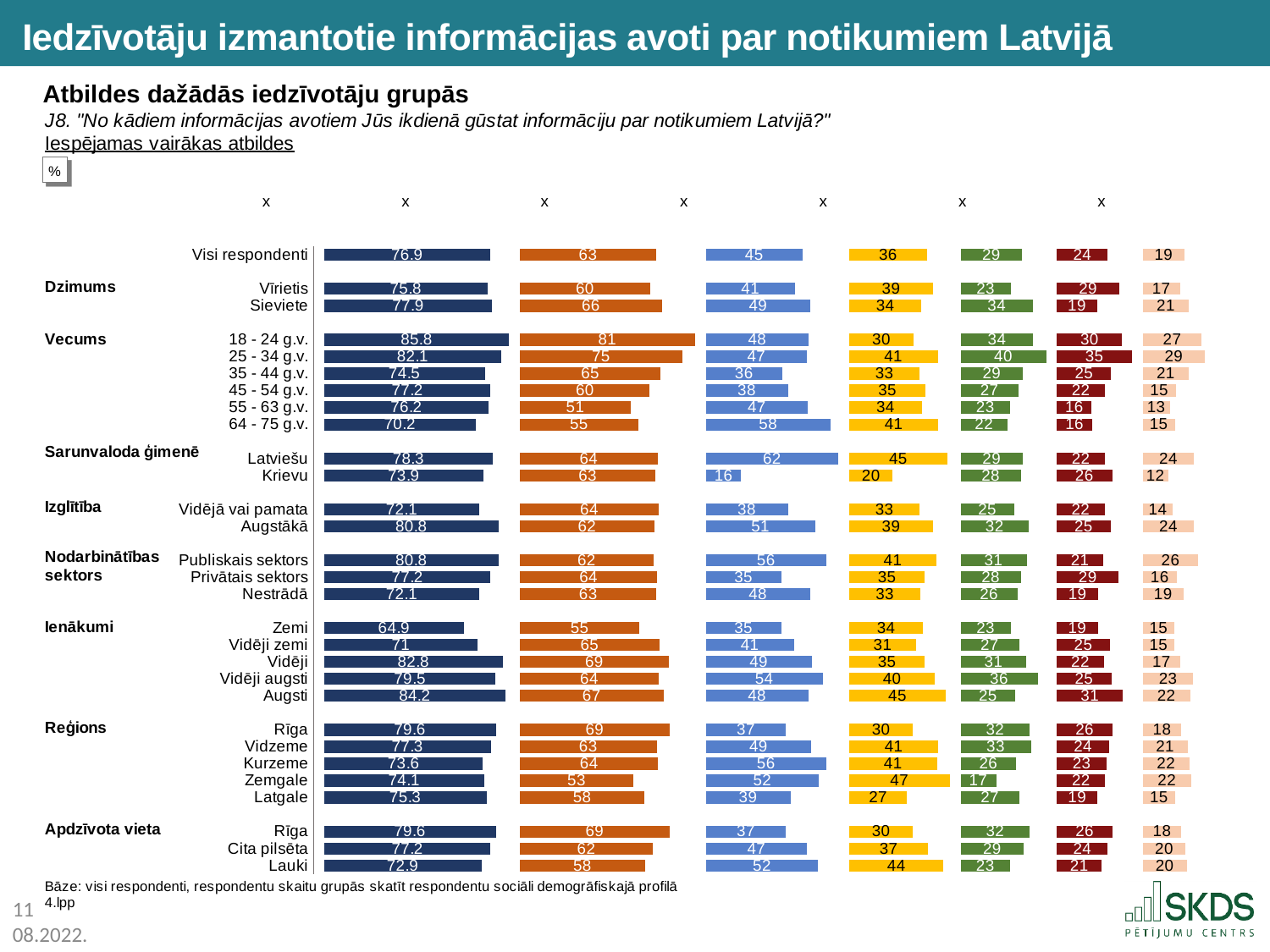

Iedzīvotāju izmantotie informācijas avoti par notikumiem Latvijā
Atbildes dažādās iedzīvotāju grupās

### Chart

| Category | x | Latvijas interneta ziņu portāli (piem., Delfi, Tvnet, Apollo, lsm.lv u.tml.) | x | Sociālie tīkli (piem., Facebook, Twitter, vkontakte, youtube.com, u.c.) | x | Nacionāla līmeņa televīzija (Latvijas kanāli) | x | Latvijas nacionāla līmeņa radio | x | Draugi, paziņas, kolēģi, radi | x | Ārzemju interneta ziņu portāli | x | Latvijas valsts, pašvaldību institūciju tīmekļa vietnes |
|---|---|---|---|---|---|---|---|---|---|---|---|---|---|---|
| Visi respondenti | 5.0 | 76.9 | 13.899999999999991 | 63.2 | 23.0 | 45.0 | 21.5 | 36.1 | 15.5 | 28.6 | 16.1 | 23.6 | 16.199999999999996 | 19.4 |
|  | None | None | None | None | None | None | None | None | None | None | None | None | None | None |
| Vīrietis | 5.0 | 75.8 | 15.0 | 60.3 | 25.900000000000006 | 41.3 | 25.200000000000003 | 38.9 | 12.700000000000003 | 23.3 | 21.400000000000002 | 29.0 | 10.799999999999997 | 17.2 |
| Sieviete | 5.0 | 77.9 | 12.899999999999991 | 65.9 | 20.299999999999997 | 48.5 | 18.0 | 33.5 | 18.1 | 33.6 | 11.100000000000001 | 18.6 | 21.199999999999996 | 21.4 |
|  | None | None | None | None | None | None | None | None | None | None | None | None | None | None |
| 18 - 24 g.v. | 5.0 | 85.8 | 5.0 | 81.2 | 5.0 | 47.7 | 18.799999999999997 | 29.8 | 21.8 | 33.7 | 11.0 | 30.2 | 9.599999999999998 | 27.3 |
| 25 - 34 g.v. | 5.0 | 82.1 | 8.700000000000003 | 75.3 | 10.900000000000006 | 46.9 | 19.6 | 41.0 | 10.600000000000001 | 39.7 | 5.0 | 34.8 | 5.0 | 28.9 |
| 35 - 44 g.v. | 5.0 | 74.5 | 16.299999999999997 | 65.2 | 21.0 | 35.5 | 31.0 | 32.6 | 19.0 | 29.0 | 15.700000000000003 | 25.1 | 14.699999999999996 | 21.3 |
| 45 - 54 g.v. | 5.0 | 77.2 | 13.599999999999994 | 60.2 | 26.0 | 38.0 | 28.5 | 35.4 | 16.200000000000003 | 27.0 | 17.700000000000003 | 22.2 | 17.599999999999998 | 15.2 |
| 55 - 63 g.v. | 5.0 | 76.2 | 14.599999999999994 | 51.4 | 34.800000000000004 | 47.4 | 19.1 | 33.6 | 18.0 | 23.0 | 21.700000000000003 | 16.1 | 23.699999999999996 | 12.5 |
| 64 - 75 g.v. | 5.0 | 70.2 | 20.599999999999994 | 54.9 | 31.300000000000004 | 57.9 | 8.600000000000001 | 41.3 | 10.300000000000004 | 21.9 | 22.800000000000004 | 16.4 | 23.4 | 14.9 |
|  | None | None | None | None | None | None | None | None | None | None | None | None | None | None |
| Latviešu | 5.0 | 78.3 | 12.5 | 63.8 | 22.400000000000006 | 61.5 | 5.0 | 45.4 | 6.200000000000003 | 28.9 | 15.800000000000004 | 22.3 | 17.499999999999996 | 23.8 |
| Krievu | 5.0 | 73.9 | 16.89999999999999 | 62.9 | 23.300000000000004 | 16.4 | 50.1 | 20.1 | 31.5 | 28.1 | 16.6 | 25.6 | 14.199999999999996 | 11.7 |
|  | None | None | None | None | None | None | None | None | None | None | None | None | None | None |
| Vidējā vai pamata | 5.0 | 72.1 | 18.700000000000003 | 64.4 | 21.799999999999997 | 38.0 | 28.5 | 32.6 | 19.0 | 25.0 | 19.700000000000003 | 22.1 | 17.699999999999996 | 13.9 |
| Augstākā | 5.0 | 80.8 | 10.0 | 62.2 | 24.0 | 50.7 | 15.799999999999997 | 38.9 | 12.700000000000003 | 31.6 | 13.100000000000001 | 24.9 | 14.899999999999999 | 23.8 |
|  | None | None | None | None | None | None | None | None | None | None | None | None | None | None |
| Publiskais sektors | 5.0 | 80.8 | 10.0 | 61.9 | 24.300000000000004 | 55.8 | 10.700000000000003 | 40.5 | 11.100000000000001 | 30.7 | 14.000000000000004 | 21.4 | 18.4 | 25.7 |
| Privātais sektors | 5.0 | 77.2 | 13.599999999999994 | 63.6 | 22.6 | 35.0 | 31.5 | 35.0 | 16.6 | 28.1 | 16.6 | 28.7 | 11.099999999999998 | 15.8 |
| Nestrādā | 5.0 | 72.1 | 18.700000000000003 | 63.3 | 22.900000000000006 | 48.4 | 18.1 | 33.1 | 18.5 | 26.4 | 18.300000000000004 | 19.1 | 20.699999999999996 | 18.9 |
|  | None | None | None | None | None | None | None | None | None | None | None | None | None | None |
| Zemi | 5.0 | 64.9 | 25.89999999999999 | 55.4 | 30.800000000000004 | 35.0 | 31.5 | 34.2 | 17.4 | 23.3 | 21.400000000000002 | 19.0 | 20.799999999999997 | 14.6 |
| Vidēji zemi | 5.0 | 71.0 | 19.799999999999997 | 64.7 | 21.5 | 40.8 | 25.700000000000003 | 31.0 | 20.6 | 27.1 | 17.6 | 24.5 | 15.299999999999997 | 14.6 |
| Vidēji | 5.0 | 82.8 | 8.0 | 69.0 | 17.200000000000003 | 49.1 | 17.4 | 35.1 | 16.5 | 30.6 | 14.100000000000001 | 21.7 | 18.099999999999998 | 17.4 |
| Vidēji augsti | 5.0 | 79.5 | 11.299999999999997 | 64.3 | 21.900000000000006 | 54.2 | 12.299999999999997 | 39.8 | 11.800000000000004 | 35.8 | 8.900000000000006 | 25.2 | 14.599999999999998 | 23.4 |
| Augsti | 5.0 | 84.2 | 6.599999999999994 | 66.5 | 19.700000000000003 | 47.6 | 18.9 | 44.7 | 6.899999999999999 | 25.4 | 19.300000000000004 | 30.6 | 9.199999999999996 | 21.9 |
|  | None | None | None | None | None | None | None | None | None | None | None | None | None | None |
|  Rīga | 5.0 | 79.6 | 11.200000000000003 | 69.4 | 16.799999999999997 | 37.2 | 29.299999999999997 | 29.5 | 22.1 | 32.1 | 12.600000000000001 | 25.9 | 13.899999999999999 | 17.9 |
|  Vidzeme | 5.0 | 77.3 | 13.5 | 63.4 | 22.800000000000004 | 48.8 | 17.700000000000003 | 41.3 | 10.300000000000004 | 32.6 | 12.100000000000001 | 24.2 | 15.599999999999998 | 20.8 |
|  Kurzeme | 5.0 | 73.6 | 17.200000000000003 | 64.1 | 22.10000000000001 | 55.8 | 10.700000000000003 | 40.7 | 10.899999999999999 | 25.9 | 18.800000000000004 | 23.0 | 16.799999999999997 | 21.6 |
|  Zemgale | 5.0 | 74.1 | 16.700000000000003 | 52.6 | 33.6 | 52.4 | 14.100000000000001 | 46.6 | 5.0 | 16.5 | 28.200000000000003 | 22.4 | 17.4 | 22.4 |
|  Latgale | 5.0 | 75.3 | 15.5 | 57.7 | 28.5 | 39.2 | 27.299999999999997 | 26.8 | 24.8 | 27.2 | 17.500000000000004 | 18.8 | 20.999999999999996 | 15.0 |
|  | None | None | None | None | None | None | None | None | None | None | None | None | None | None |
|  Rīga | 5.0 | 79.6 | 11.200000000000003 | 69.4 | 16.799999999999997 | 37.2 | 29.299999999999997 | 29.5 | 22.1 | 32.1 | 12.600000000000001 | 25.9 | 13.899999999999999 | 17.9 |
|  Cita pilsēta | 5.0 | 77.2 | 13.599999999999994 | 61.5 | 24.700000000000003 | 46.9 | 19.6 | 36.6 | 15.0 | 29.3 | 15.400000000000002 | 23.6 | 16.199999999999996 | 19.9 |
|  Lauki | 5.0 | 72.9 | 17.89999999999999 | 57.9 | 28.300000000000004 | 52.1 | 14.399999999999999 | 43.7 | 7.899999999999999 | 23.0 | 21.700000000000003 | 20.7 | 19.099999999999998 | 20.4 |